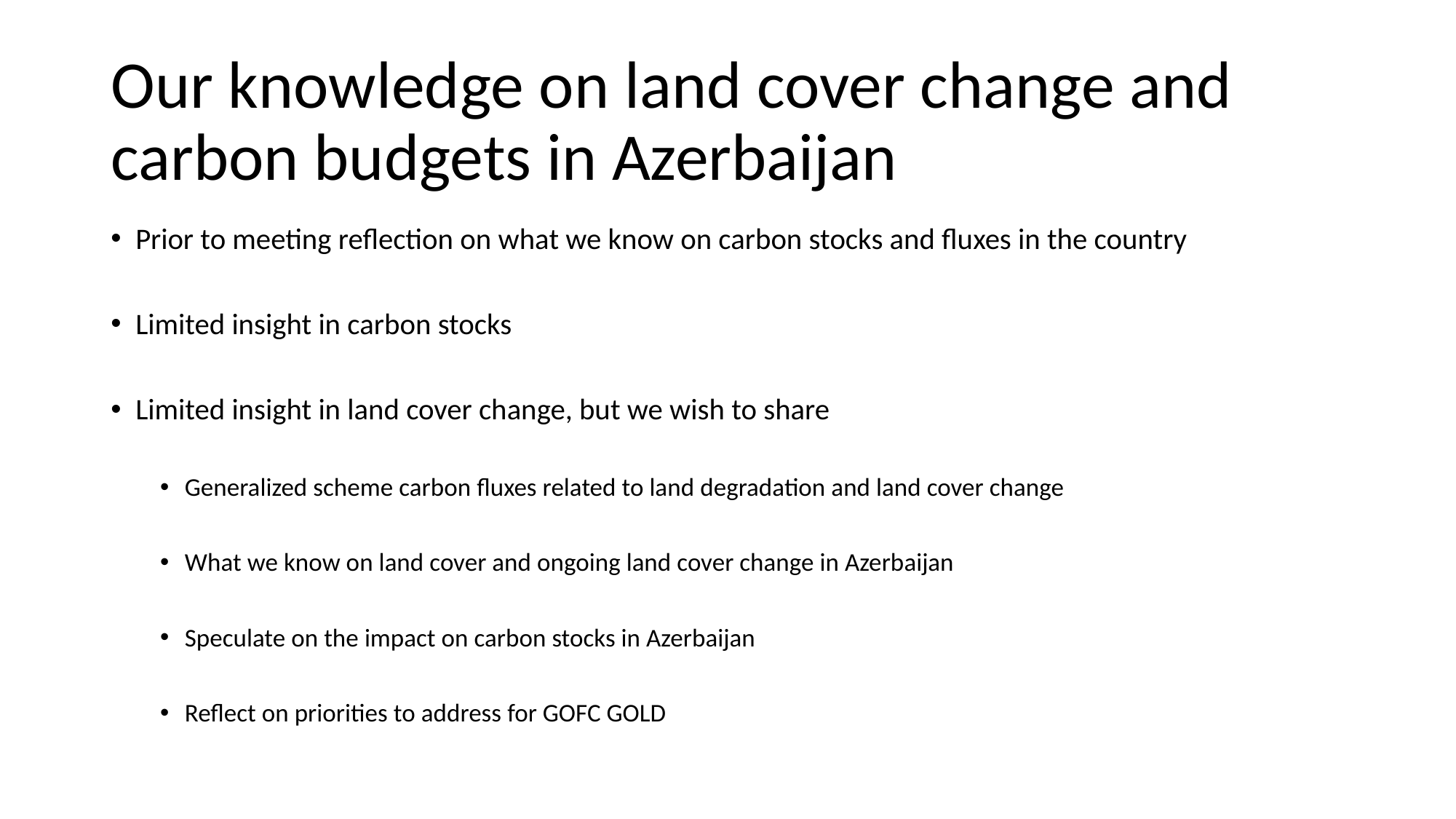

# Our knowledge on land cover change and carbon budgets in Azerbaijan
Prior to meeting reflection on what we know on carbon stocks and fluxes in the country

Limited insight in carbon stocks

Limited insight in land cover change, but we wish to share

Generalized scheme carbon fluxes related to land degradation and land cover change

What we know on land cover and ongoing land cover change in Azerbaijan

Speculate on the impact on carbon stocks in Azerbaijan

Reflect on priorities to address for GOFC GOLD